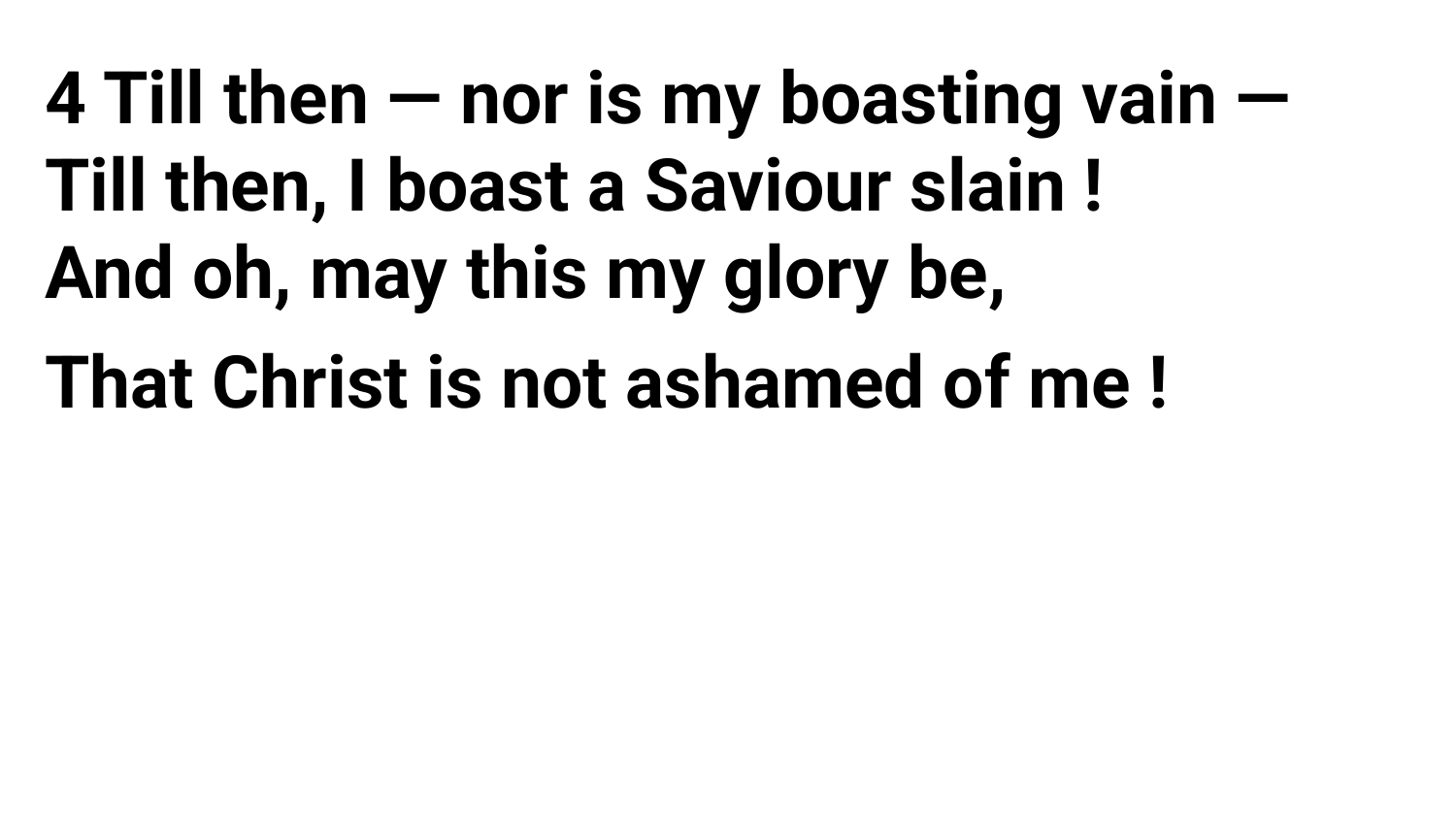

4 Till then — nor is my boasting vain —
Till then, I boast a Saviour slain !
And oh, may this my glory be,
That Christ is not ashamed of me !